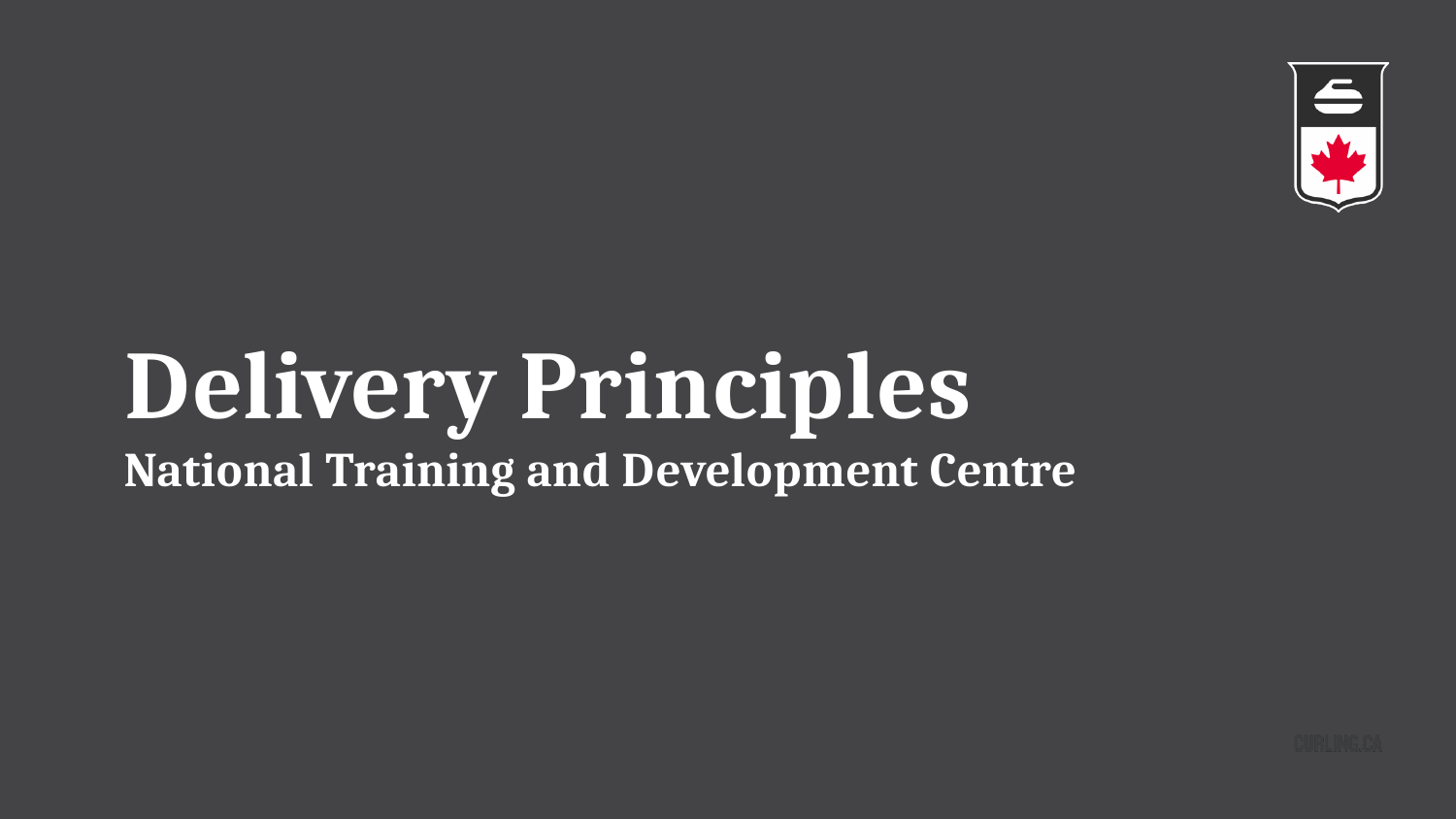

# Delivery Principles National Training and Development Centre